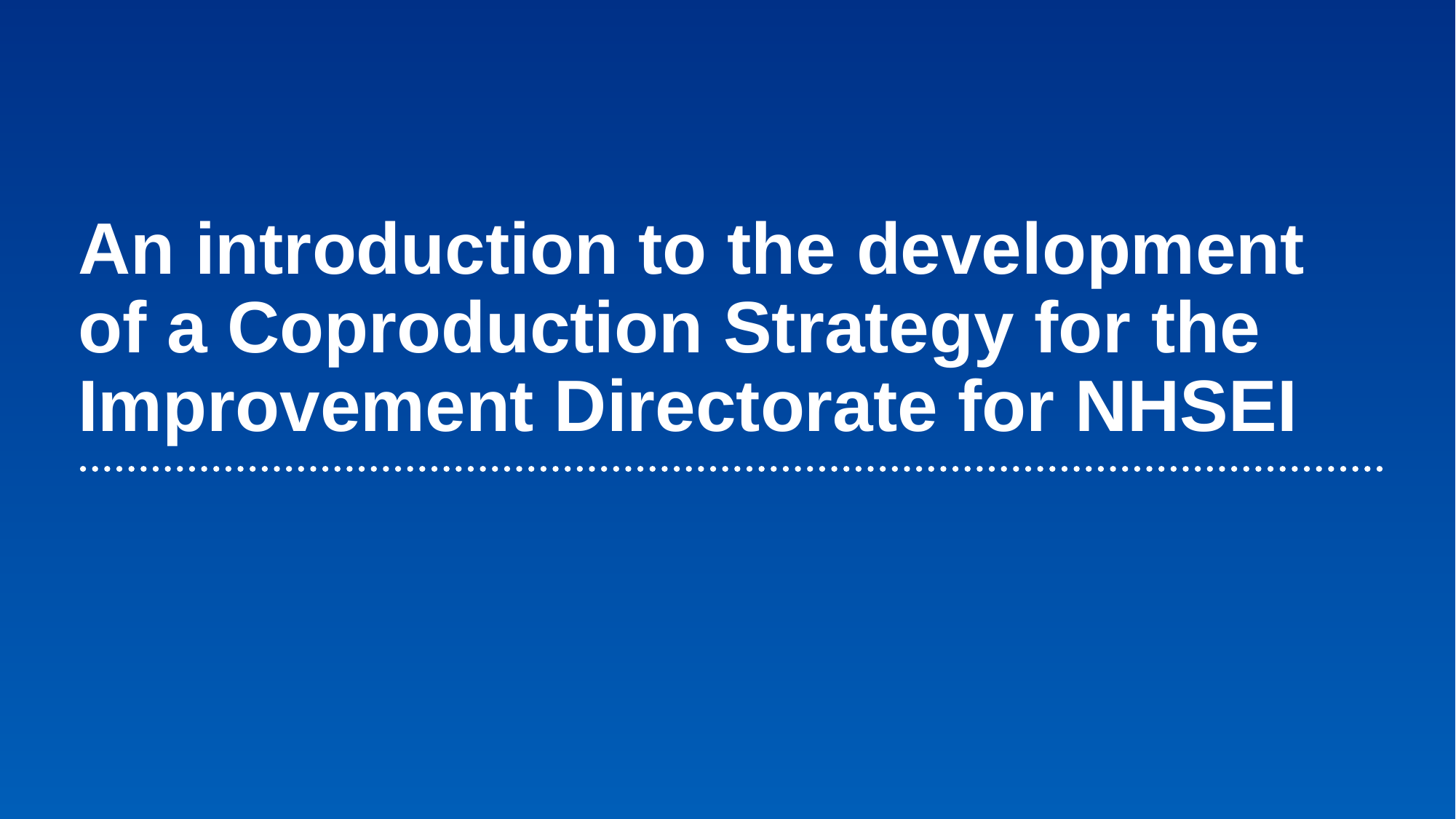

# An introduction to the development of a Coproduction Strategy for the Improvement Directorate for NHSEI